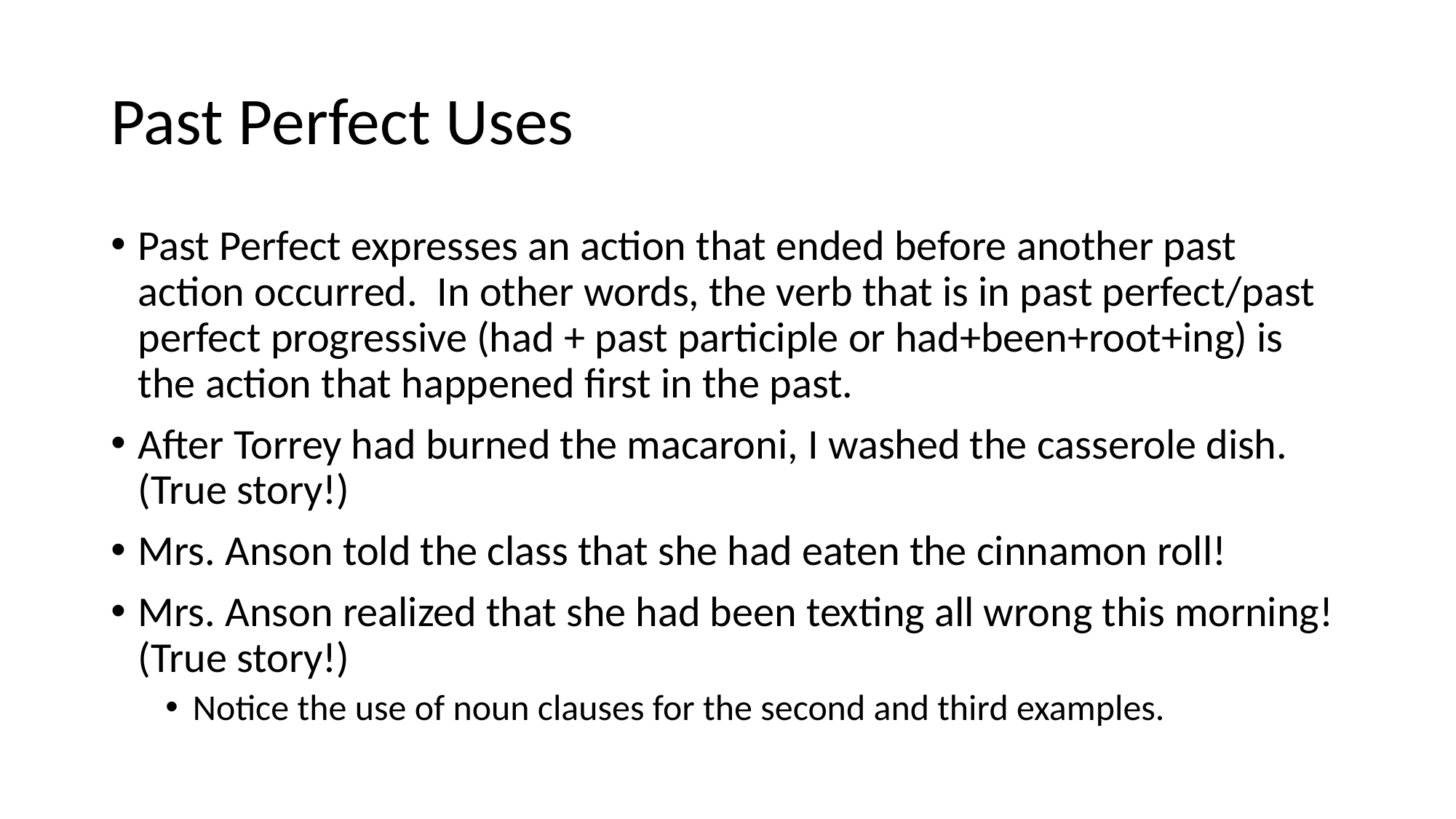

# Past Perfect Uses
Past Perfect expresses an action that ended before another past action occurred.  In other words, the verb that is in past perfect/past perfect progressive (had + past participle or had+been+root+ing) is the action that happened first in the past.
After Torrey had burned the macaroni, I washed the casserole dish. (True story!)
Mrs. Anson told the class that she had eaten the cinnamon roll!
Mrs. Anson realized that she had been texting all wrong this morning! (True story!)
Notice the use of noun clauses for the second and third examples.